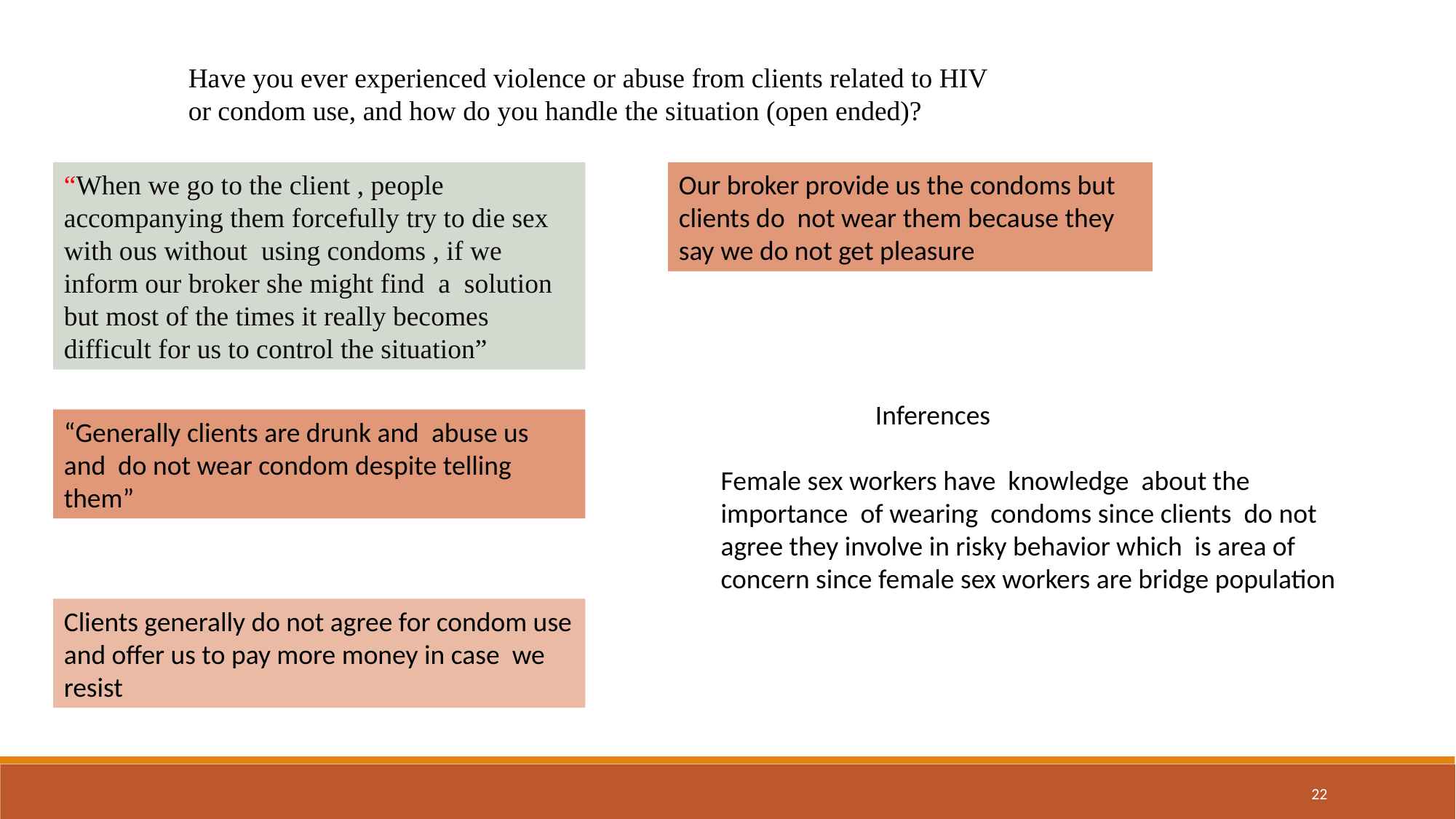

Have you ever experienced violence or abuse from clients related to HIV or condom use, and how do you handle the situation (open ended)?

“When we go to the client , people accompanying them forcefully try to die sex with ous without  using condoms , if we inform our broker she might find  a  solution but most of the times it really becomes difficult for us to control the situation”
Our broker provide us the condoms but clients do  not wear them because they say we do not get pleasure
                         Inferences

Female sex workers have  knowledge  about the importance  of wearing  condoms since clients  do not agree they involve in risky behavior which  is area of concern since female sex workers are bridge population
“Generally clients are drunk and  abuse us and  do not wear condom despite telling them”
Clients generally do not agree for condom use and offer us to pay more money in case  we resist
22